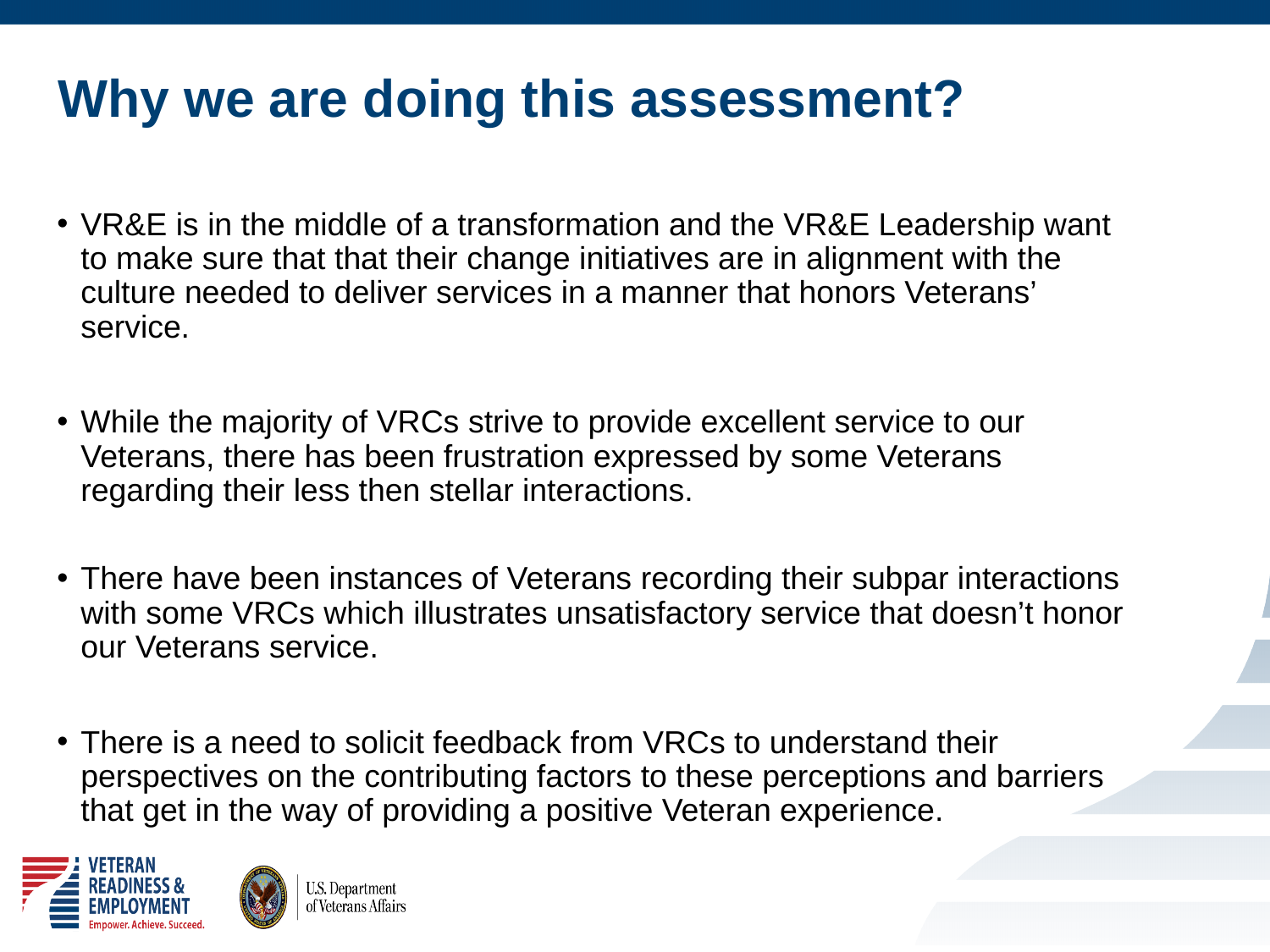

# Why we are doing this assessment?
VR&E is in the middle of a transformation and the VR&E Leadership want to make sure that that their change initiatives are in alignment with the culture needed to deliver services in a manner that honors Veterans’ service.

While the majority of VRCs strive to provide excellent service to our Veterans, there has been frustration expressed by some Veterans regarding their less then stellar interactions.

There have been instances of Veterans recording their subpar interactions with some VRCs which illustrates unsatisfactory service that doesn’t honor our Veterans service.

There is a need to solicit feedback from VRCs to understand their perspectives on the contributing factors to these perceptions and barriers that get in the way of providing a positive Veteran experience.
5